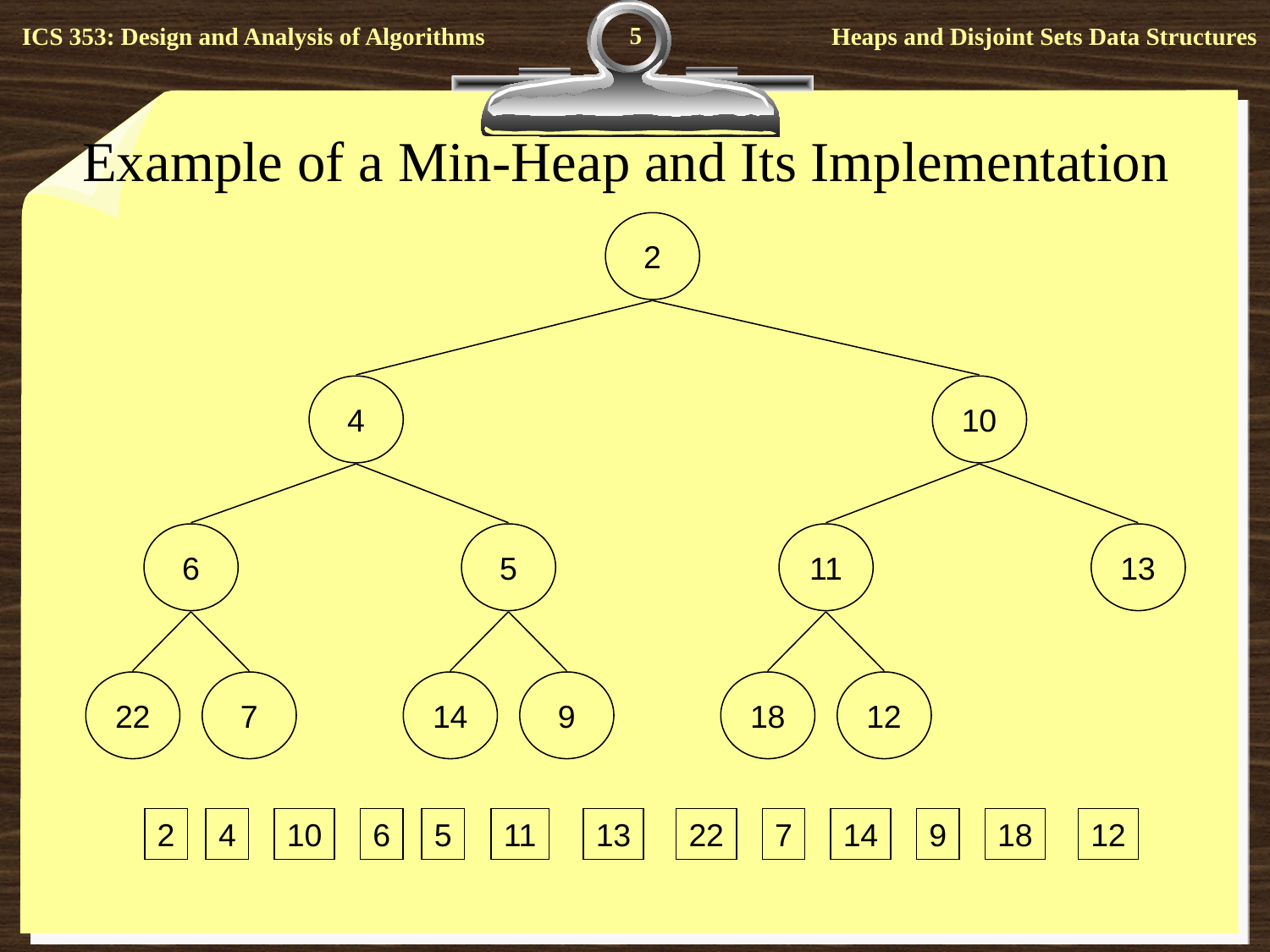

5
# Example of a Min-Heap and Its Implementation
2

4

10

6

5

11

13

22

7

14

9

18

12

2
4
10
6
5
11
13
22
7
14
9
18
12